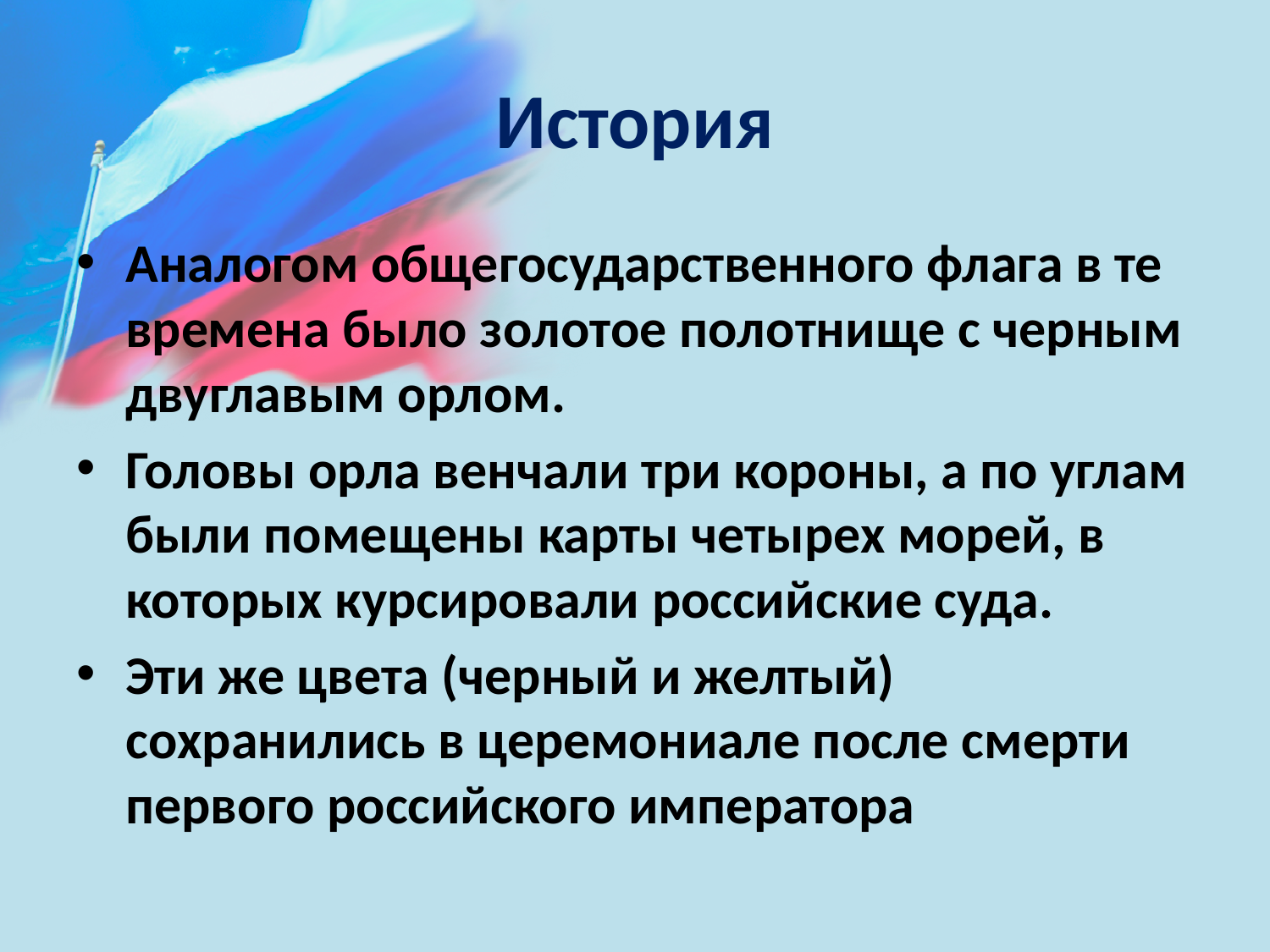

# История
Аналогом общегосударственного флага в те времена было золотое полотнище с черным двуглавым орлом.
Головы орла венчали три короны, а по углам были помещены карты четырех морей, в которых курсировали российские суда.
Эти же цвета (черный и желтый) сохранились в церемониале после смерти первого российского императора